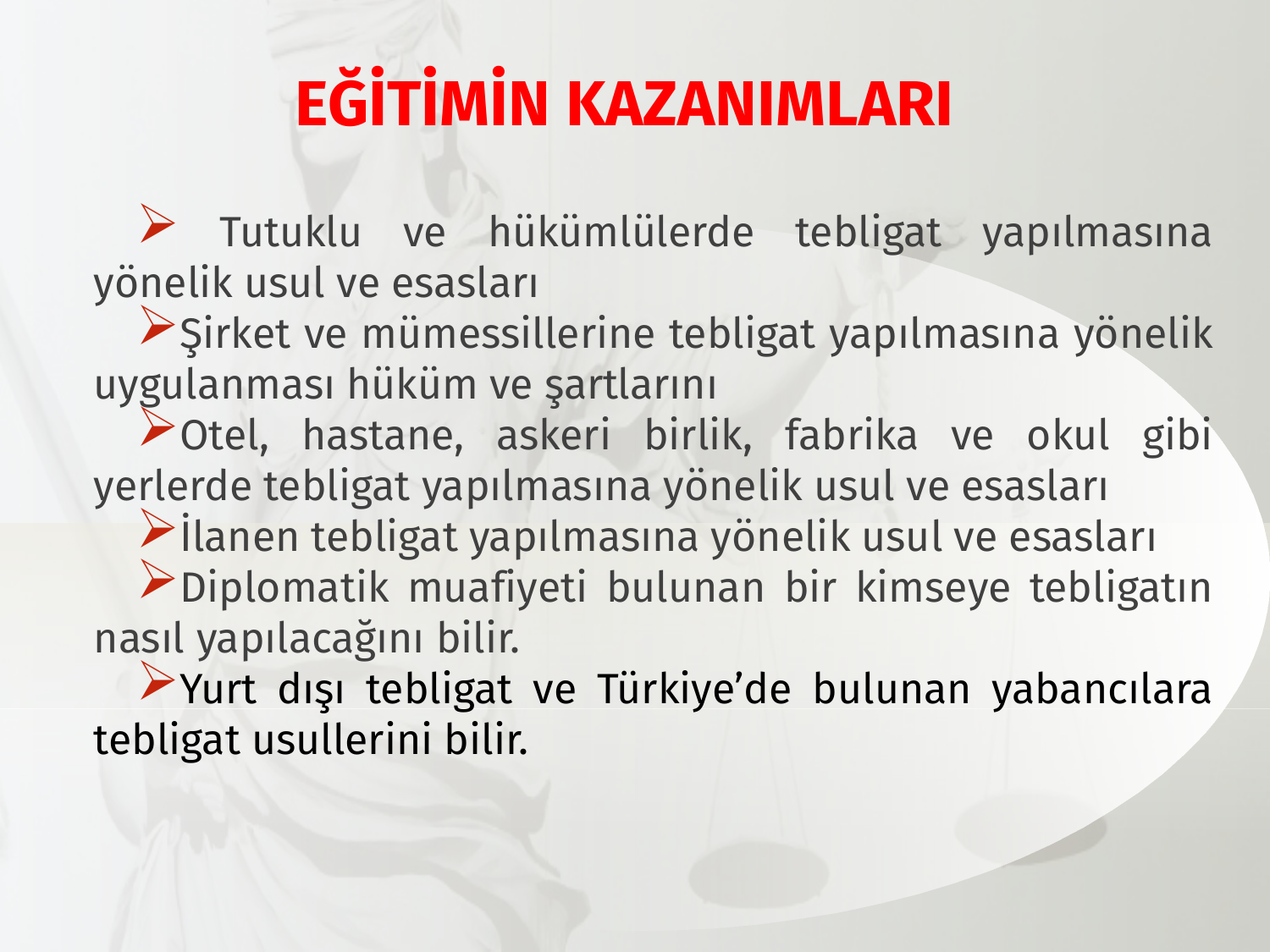

EĞİTİMİN KAZANIMLARI
 Tutuklu ve hükümlülerde tebligat yapılmasına yönelik usul ve esasları
Şirket ve mümessillerine tebligat yapılmasına yönelik uygulanması hüküm ve şartlarını
Otel, hastane, askeri birlik, fabrika ve okul gibi yerlerde tebligat yapılmasına yönelik usul ve esasları
İlanen tebligat yapılmasına yönelik usul ve esasları
Diplomatik muafiyeti bulunan bir kimseye tebligatın nasıl yapılacağını bilir.
Yurt dışı tebligat ve Türkiye’de bulunan yabancılara tebligat usullerini bilir.